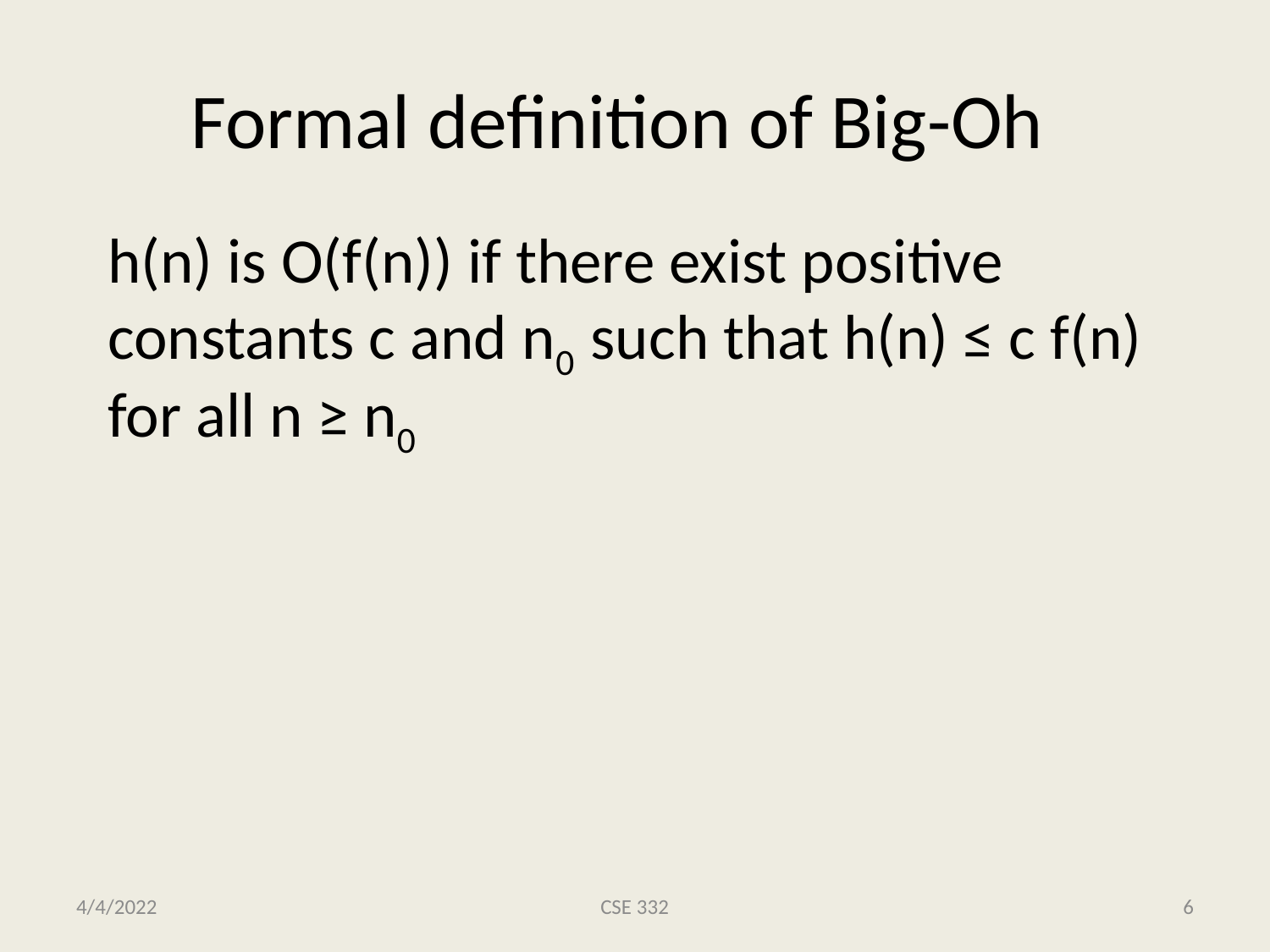

# Formal definition of Big-Oh
Plot h(n)=n, f(n) = n^2
h(n) is O(f(n)) if there exist positive constants c and n0  such that h(n) ≤ c f(n) for all n ≥ n0

Another plot where they cross
4/4/2022
CSE 332
6